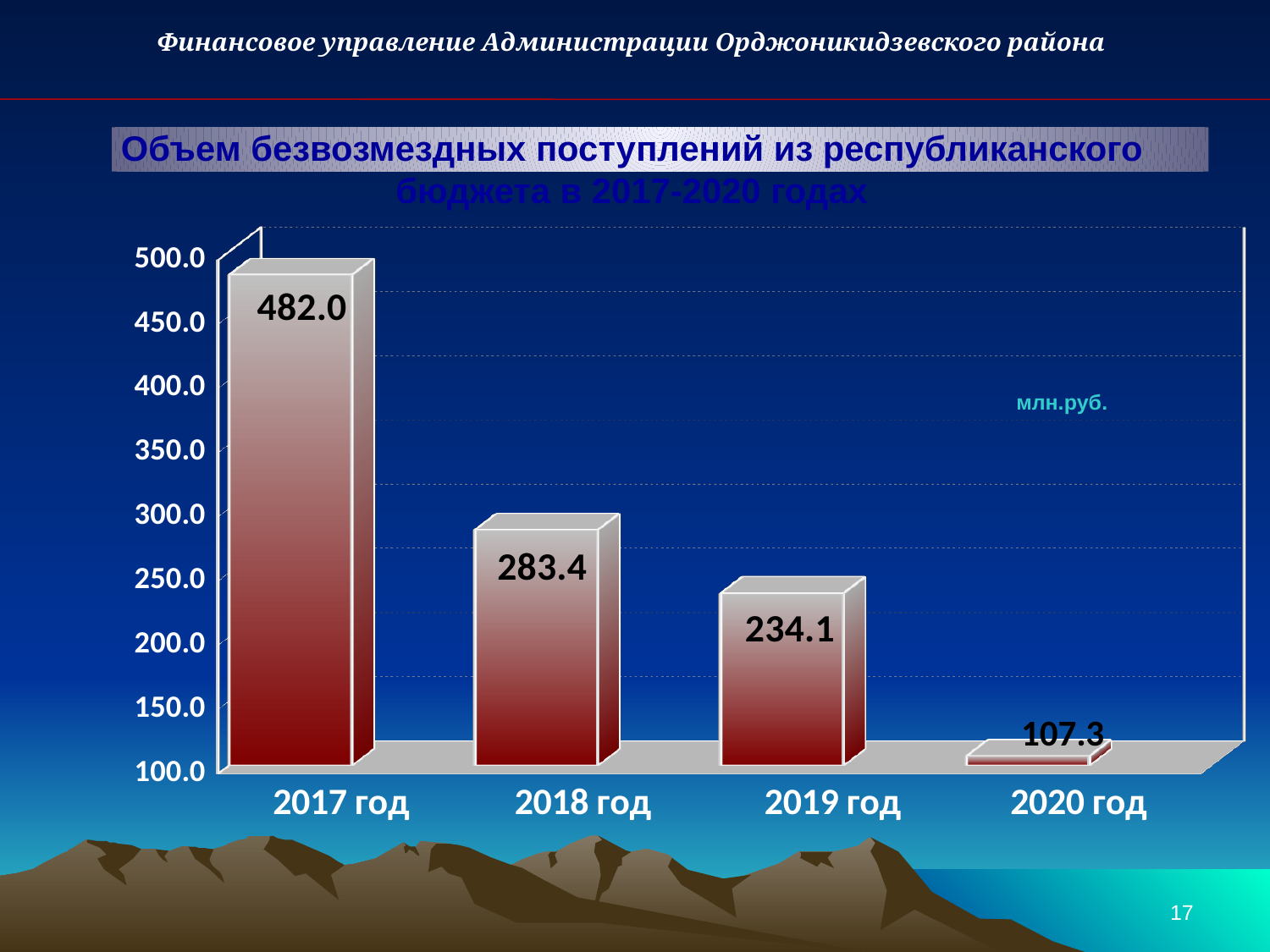

Финансовое управление Администрации Орджоникидзевского района

Объем безвозмездных поступлений из республиканского бюджета в 2017-2020 годах

[unsupported chart]

млн.руб.
17